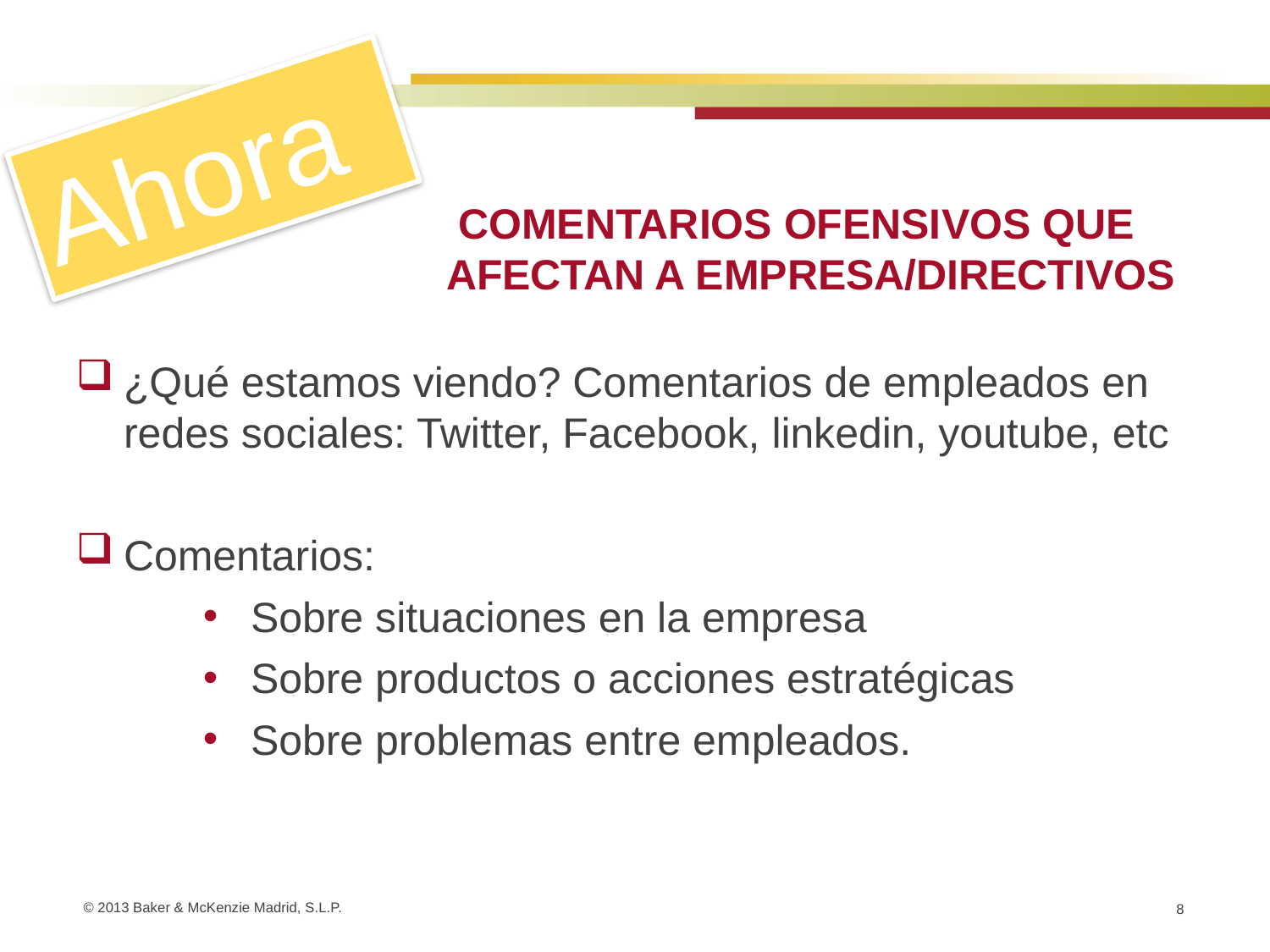

Ahora
 COMENTARIOS OFENSIVOS QUE AFECTAN A EMPRESA/DIRECTIVOS

¿Qué estamos viendo? Comentarios de empleados en redes sociales: Twitter, Facebook, linkedin, youtube, etc

Comentarios:
Sobre situaciones en la empresa
Sobre productos o acciones estratégicas
Sobre problemas entre empleados.

8